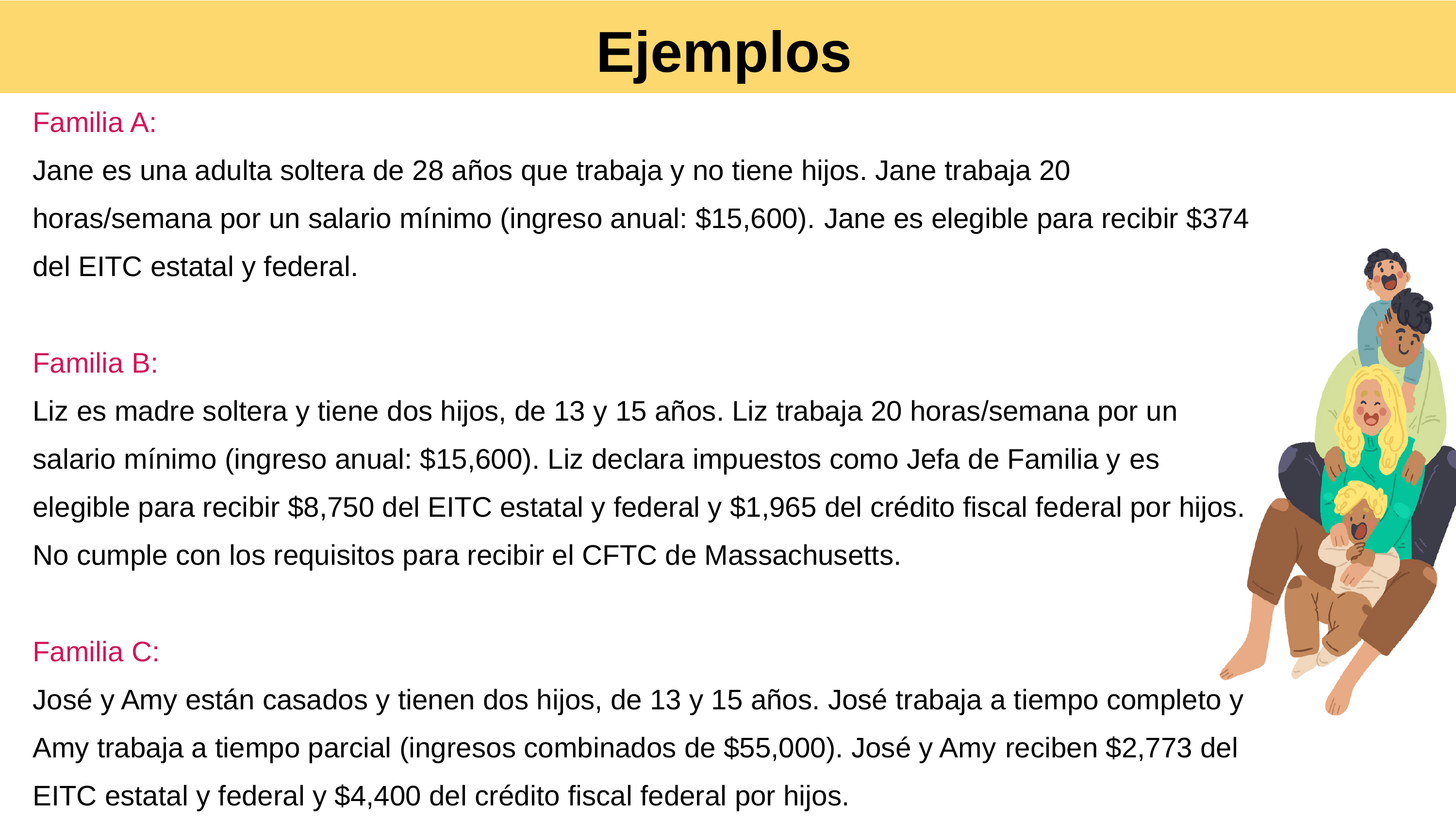

Ejemplos
Familia A:
Jane es una adulta soltera de 28 años que trabaja y no tiene hijos. Jane trabaja 20 horas/semana por un salario mínimo (ingreso anual: $15,600). Jane es elegible para recibir $374 del EITC estatal y federal.

Familia B:
Liz es madre soltera y tiene dos hijos, de 13 y 15 años. Liz trabaja 20 horas/semana por un salario mínimo (ingreso anual: $15,600). Liz declara impuestos como Jefa de Familia y es elegible para recibir $8,750 del EITC estatal y federal y $1,965 del crédito fiscal federal por hijos. No cumple con los requisitos para recibir el CFTC de Massachusetts.

Familia C:
José y Amy están casados y tienen dos hijos, de 13 y 15 años. José trabaja a tiempo completo y Amy trabaja a tiempo parcial (ingresos combinados de $55,000). José y Amy reciben $2,773 del EITC estatal y federal y $4,400 del crédito fiscal federal por hijos.